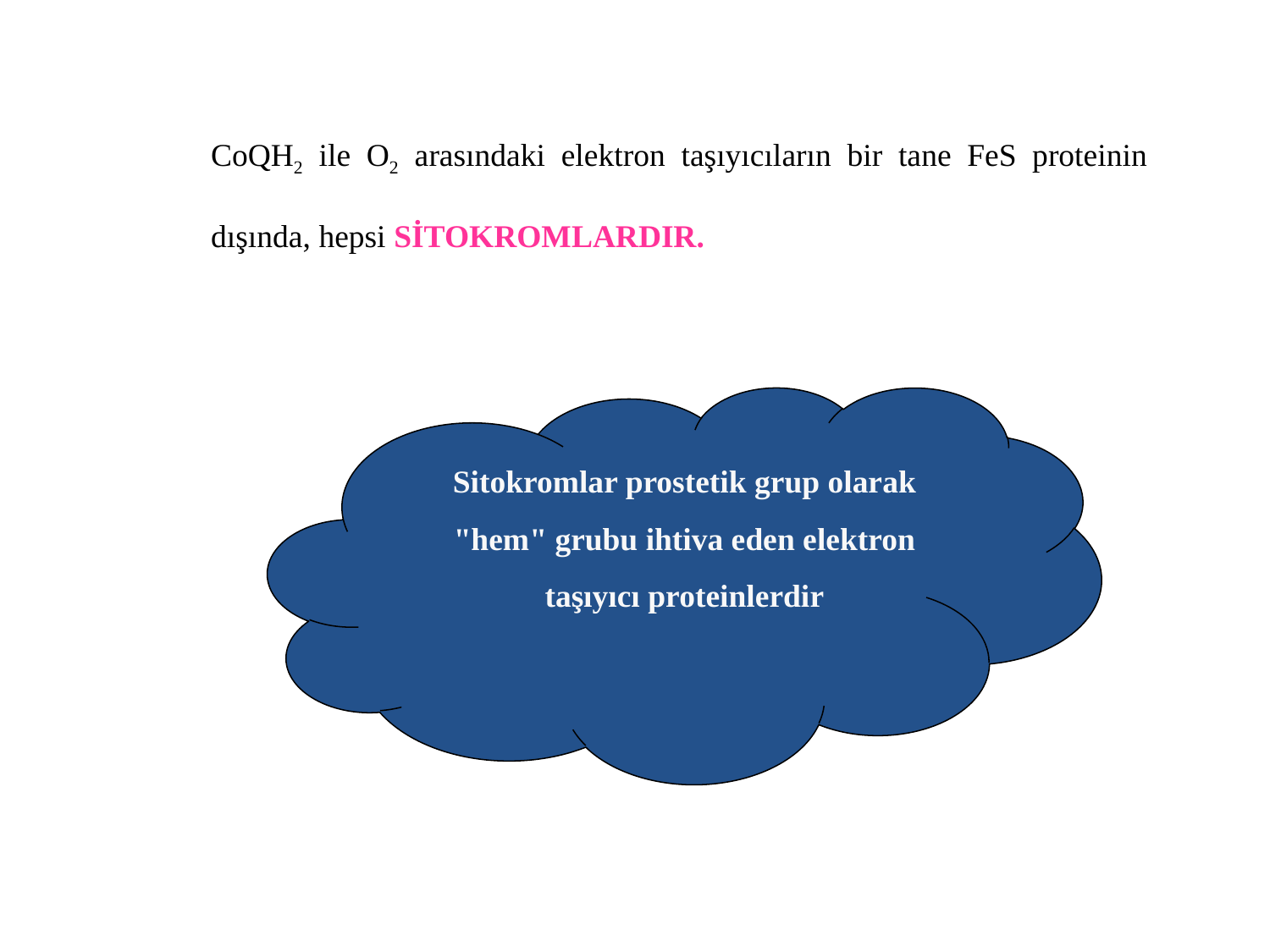

CoQH2 ile O2 arasındaki elektron taşıyıcıların bir tane FeS proteinin dışında, hepsi SİTOKROMLARDIR.

Sitokromlar prostetik grup olarak "hem" grubu ihtiva eden elektron taşıyıcı proteinlerdir